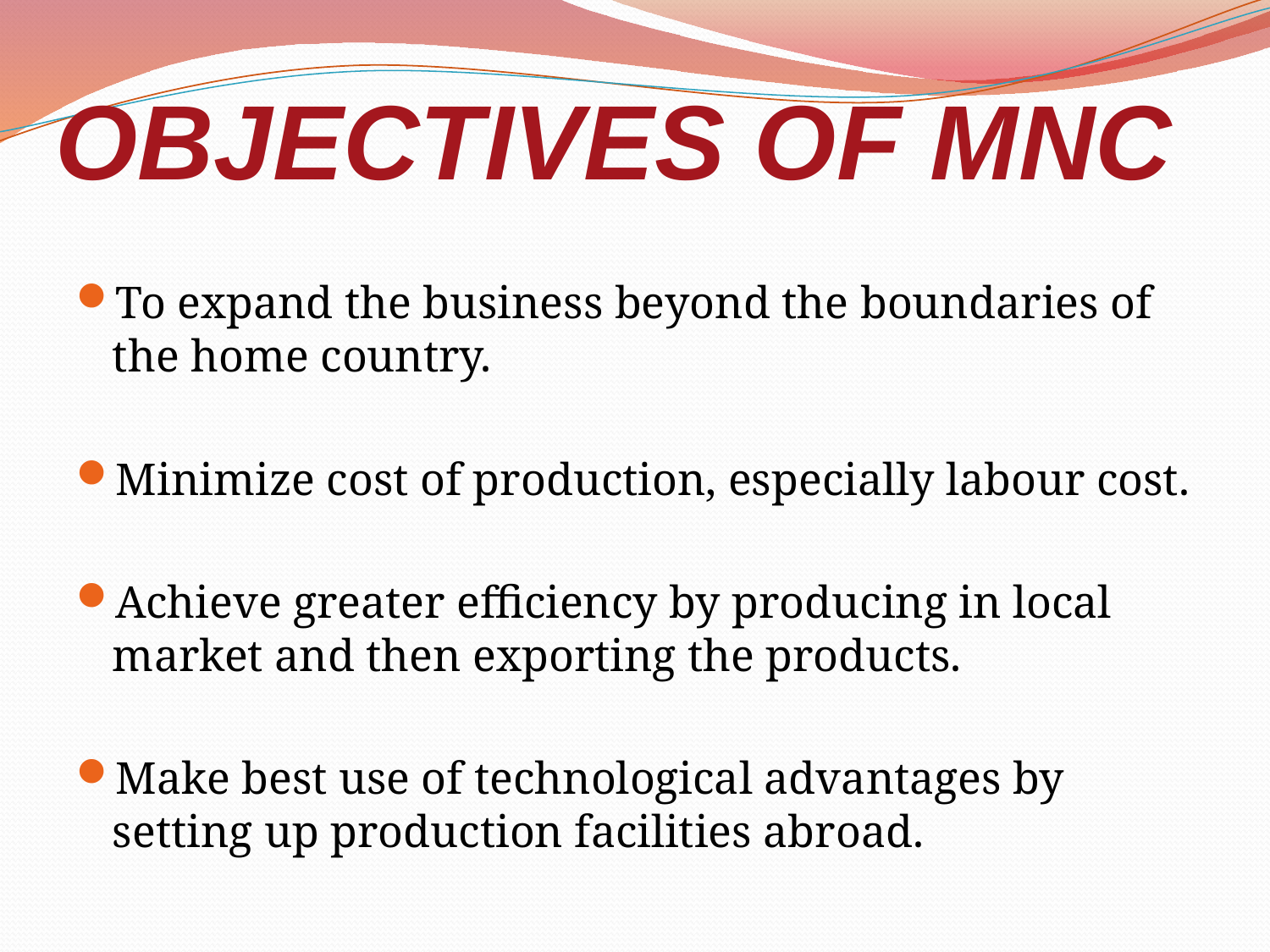

# OBJECTIVES OF MNC
To expand the business beyond the boundaries of the home country.

Minimize cost of production, especially labour cost.

Achieve greater efficiency by producing in local market and then exporting the products.

Make best use of technological advantages by setting up production facilities abroad.